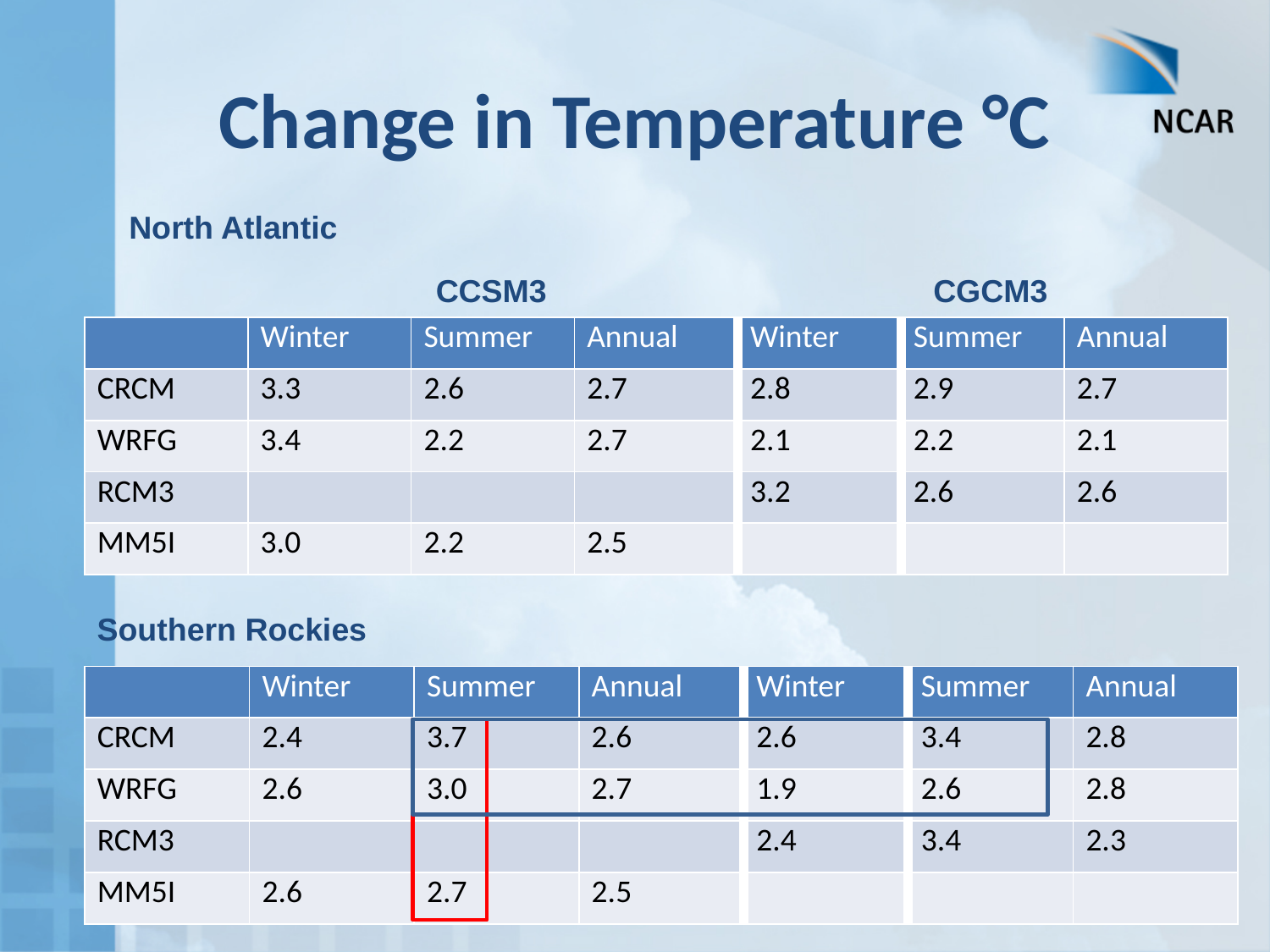

# Change in Temperature °C
North Atlantic
CCSM3
CGCM3
|  | Winter | Summer | Annual | Winter | Summer | Annual |
| --- | --- | --- | --- | --- | --- | --- |
| CRCM | 3.3 | 2.6 | 2.7 | 2.8 | 2.9 | 2.7 |
| WRFG | 3.4 | 2.2 | 2.7 | 2.1 | 2.2 | 2.1 |
| RCM3 |  |  |  | 3.2 | 2.6 | 2.6 |
| MM5I | 3.0 | 2.2 | 2.5 |  |  |  |
Southern Rockies
|  | Winter | Summer | Annual | Winter | Summer | Annual |
| --- | --- | --- | --- | --- | --- | --- |
| CRCM | 2.4 | 3.7 | 2.6 | 2.6 | 3.4 | 2.8 |
| WRFG | 2.6 | 3.0 | 2.7 | 1.9 | 2.6 | 2.8 |
| RCM3 |  |  |  | 2.4 | 3.4 | 2.3 |
| MM5I | 2.6 | 2.7 | 2.5 |  |  |  |